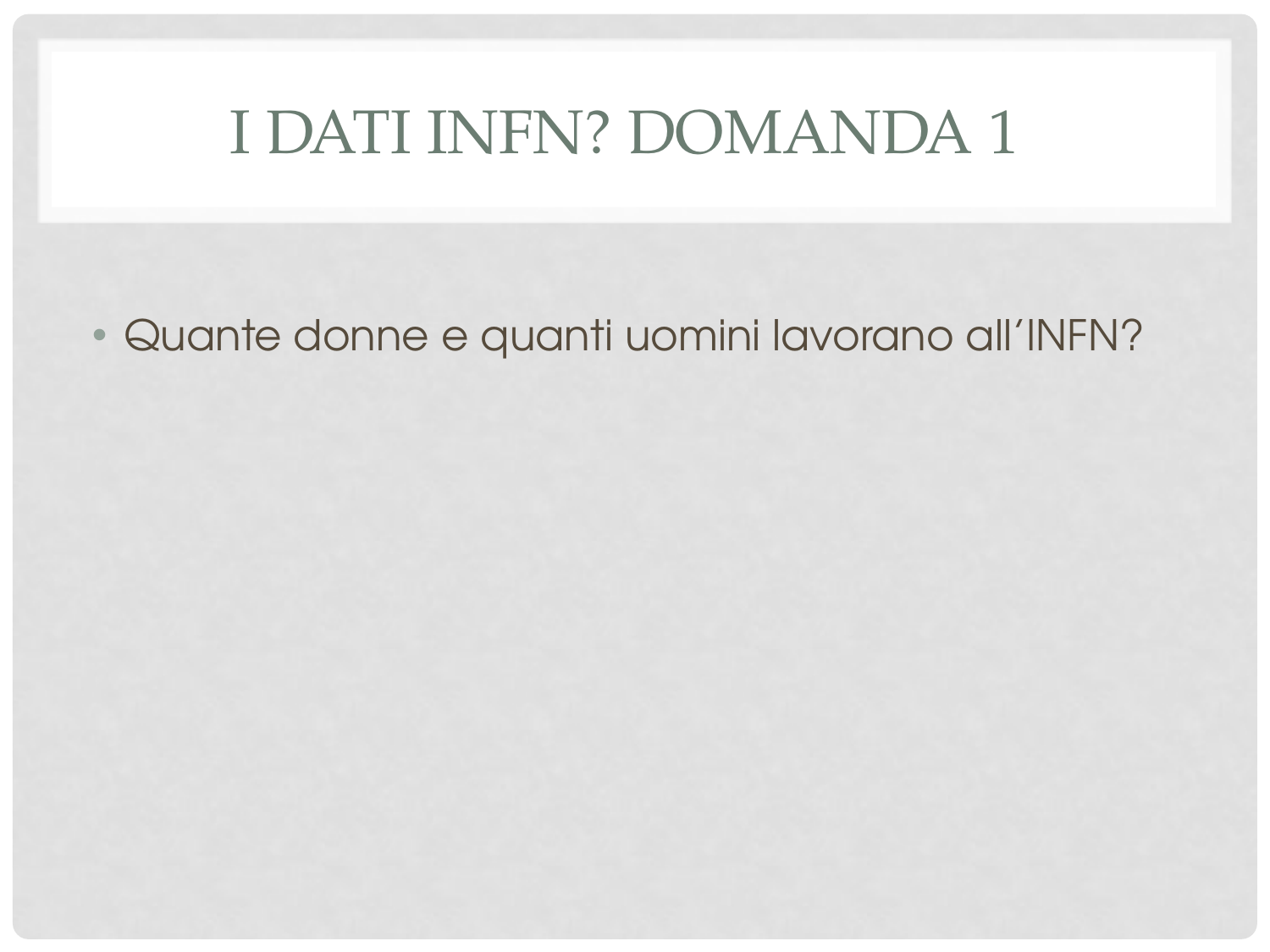

# I DATI INFN? DOMANDA 1

Quante donne e quanti uomini lavorano all’INFN?